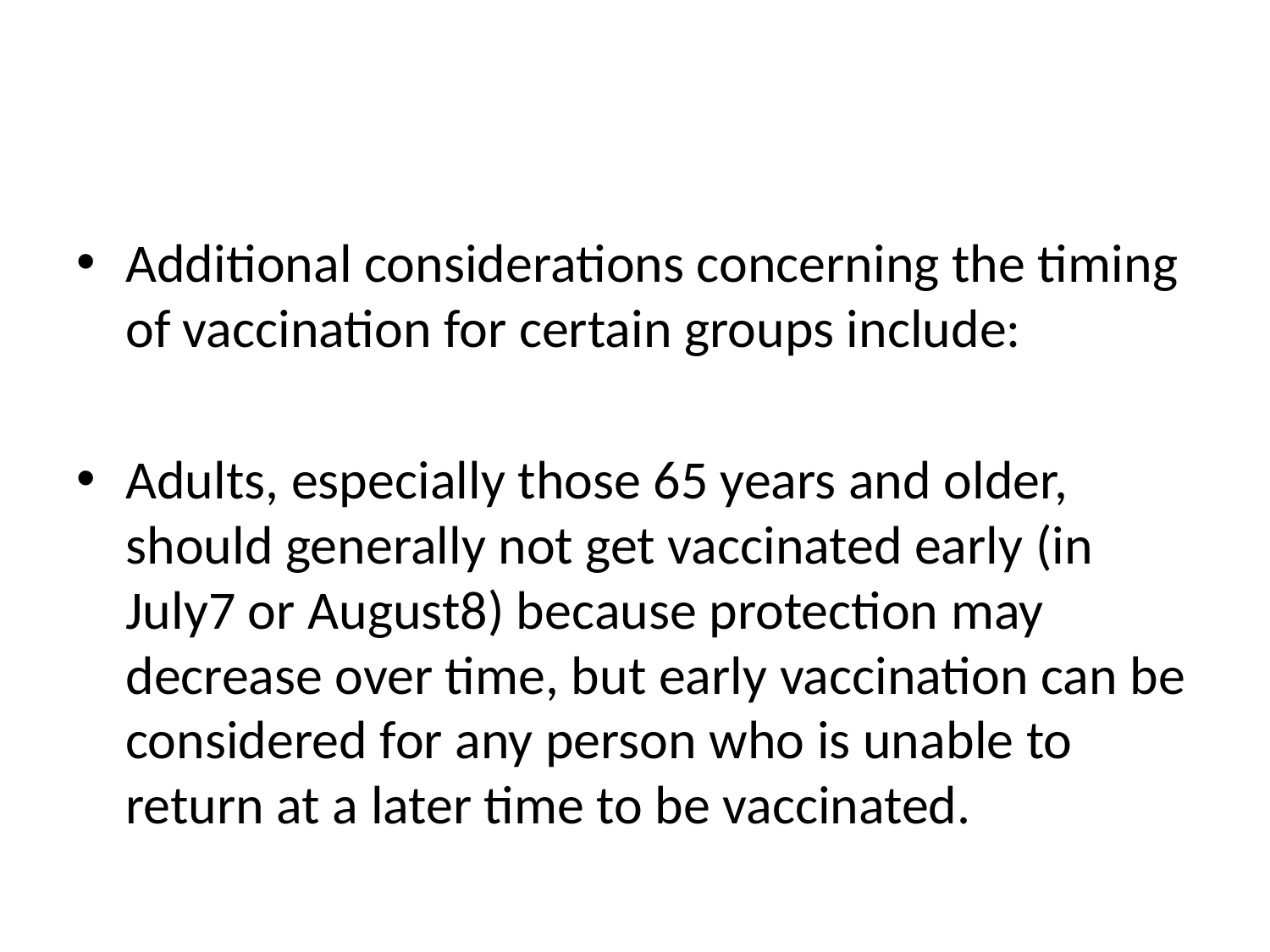

Additional considerations concerning the timing of vaccination for certain groups include:

Adults, especially those 65 years and older, should generally not get vaccinated early (in July7 or August8) because protection may decrease over time, but early vaccination can be considered for any person who is unable to return at a later time to be vaccinated.